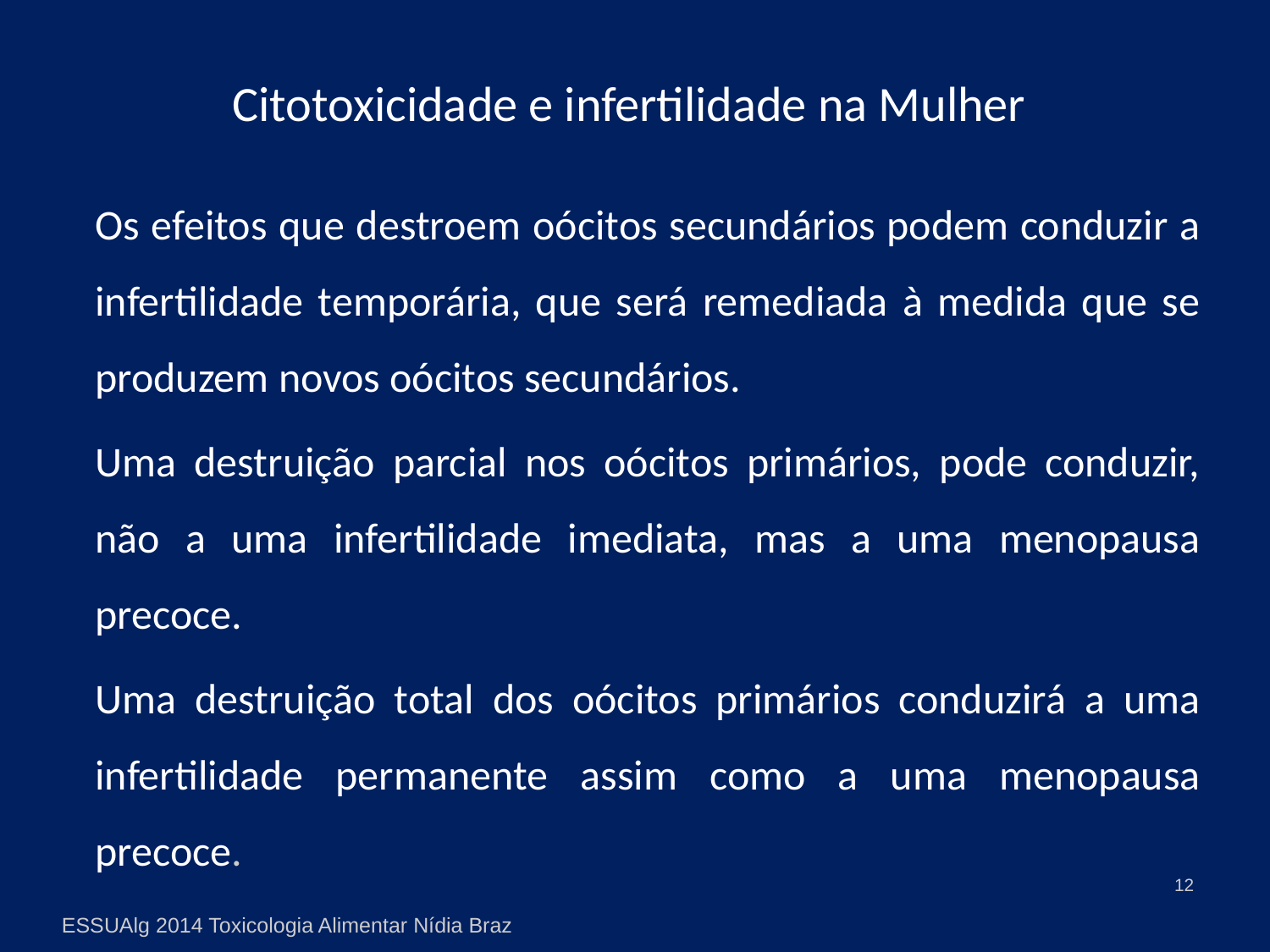

Citotoxicidade e infertilidade na Mulher
	Os efeitos que destroem oócitos secundários podem conduzir a infertilidade temporária, que será remediada à medida que se produzem novos oócitos secundários.
	Uma destruição parcial nos oócitos primários, pode conduzir, não a uma infertilidade imediata, mas a uma menopausa precoce.
	Uma destruição total dos oócitos primários conduzirá a uma infertilidade permanente assim como a uma menopausa precoce.

12
ESSUAlg 2014 Toxicologia Alimentar Nídia Braz